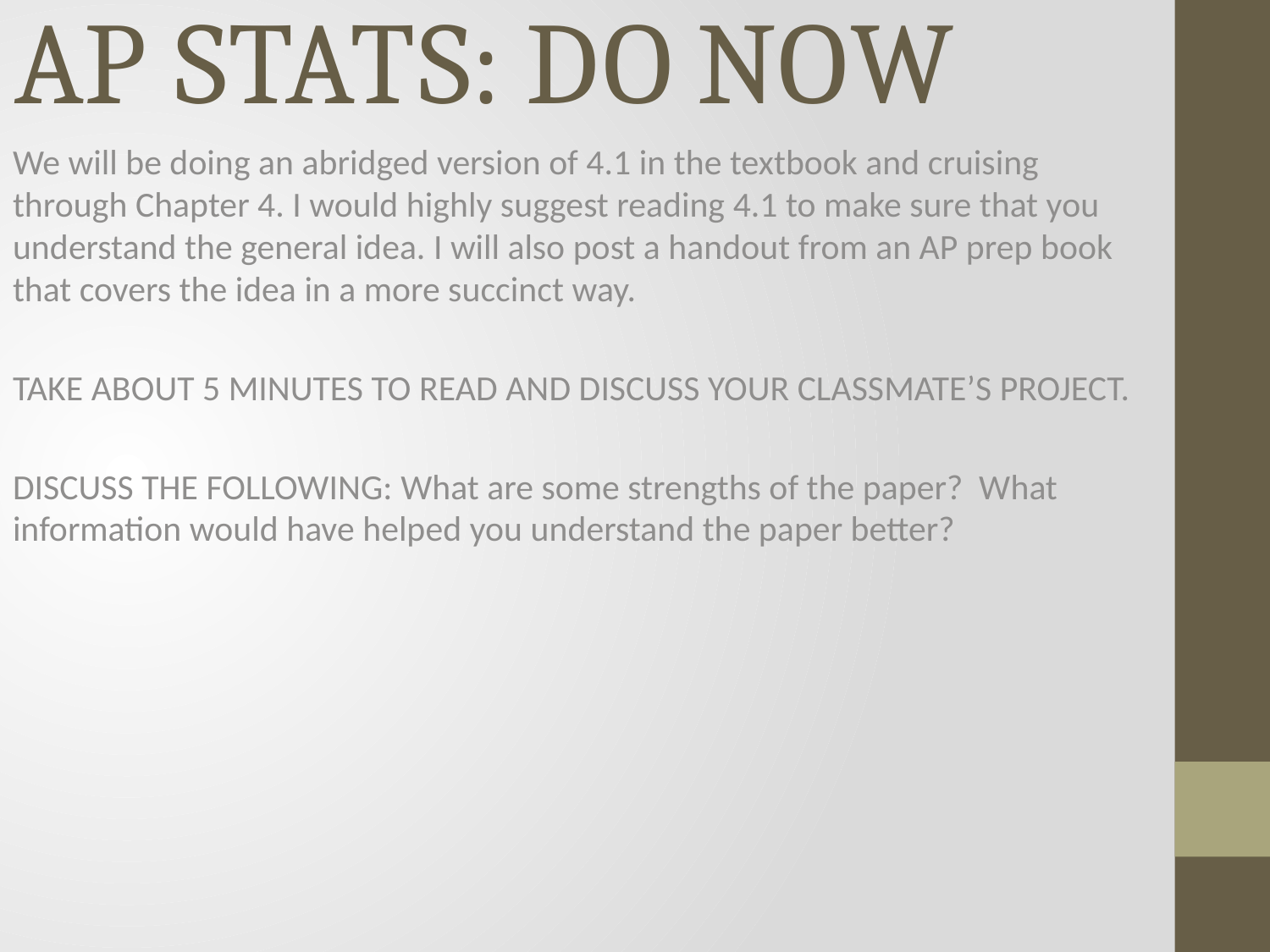

# AP STATS: DO NOW
We will be doing an abridged version of 4.1 in the textbook and cruising through Chapter 4. I would highly suggest reading 4.1 to make sure that you understand the general idea. I will also post a handout from an AP prep book that covers the idea in a more succinct way.

TAKE ABOUT 5 MINUTES TO READ AND DISCUSS YOUR CLASSMATE’S PROJECT.

DISCUSS THE FOLLOWING: What are some strengths of the paper?  What information would have helped you understand the paper better?